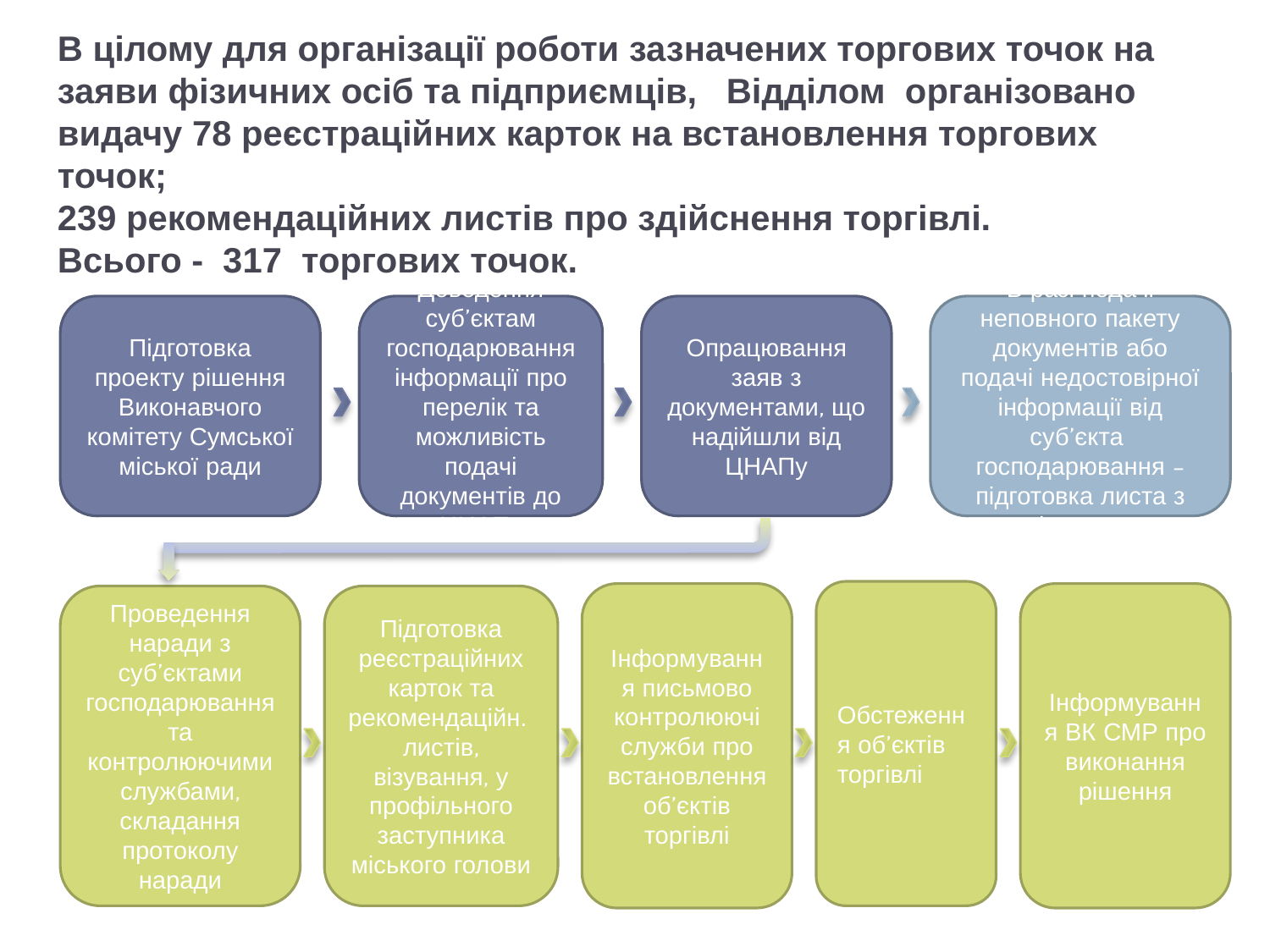

# В цілому для організації роботи зазначених торгових точок на заяви фізичних осіб та підприємців,   Відділом  організовано видачу 78 реєстраційних карток на встановлення торгових точок; 239 рекомендаційних листів про здійснення торгівлі. Всього -  317  торгових точок.

Підготовка проекту рішення Виконавчого комітету Сумської міської ради
Доведення суб’єктам господарювання інформації про перелік та можливість подачі документів до ЦНАПу
Опрацювання заяв з документами, що надійшли від ЦНАПу
В разі подачі неповного пакету документів або подачі недостовірної інформації від суб’єкта  господарювання – підготовка листа з відмовою

Обстеження об’єктів торгівлі
Інформування письмово контролюючі служби про встановлення об’єктів торгівлі
Інформування ВК СМР про виконання рішення
Проведення наради з суб’єктами господарювання та контролюючими службами, складання протоколу наради
Підготовка реєстраційних карток та рекомендаційн.  листів, візування, у профільного заступника міського голови